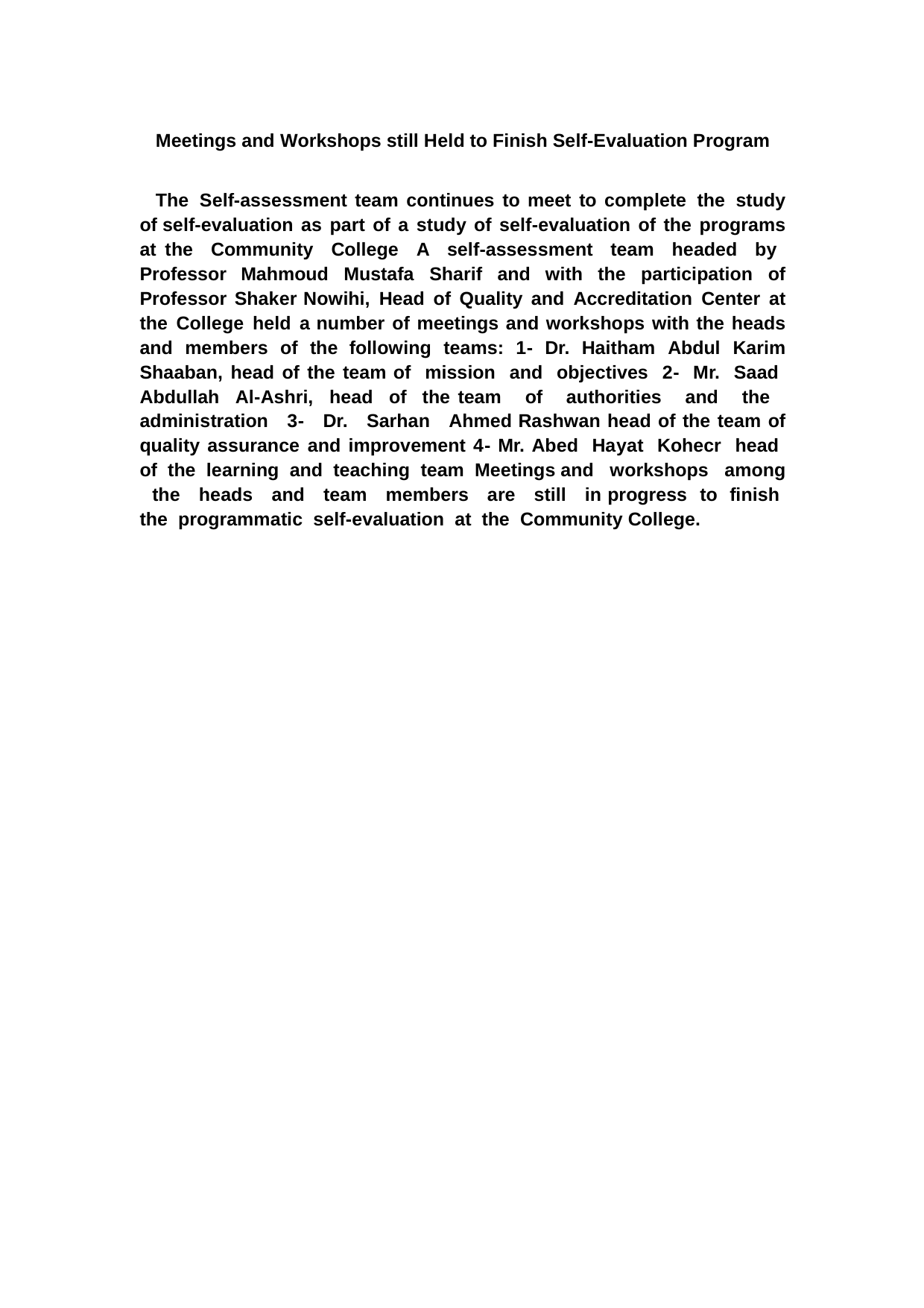

Meetings and Workshops still Held to Finish Self-Evaluation Program

The  Self-assessment team continues to meet to complete  the  study of self-evaluation as part of a study of self-evaluation of the programs at the  Community  College  A  self-assessment  team  headed  by  Professor Mahmoud Mustafa Sharif and with the participation of Professor Shaker Nowihi, Head of Quality and Accreditation Center at the College held a number of meetings and workshops with the heads and members of the following teams: 1- Dr. Haitham Abdul Karim Shaaban, head of the team of  mission  and  objectives  2-  Mr.  Saad  Abdullah  Al-Ashri,  head  of  the team   of   authorities   and   the   administration   3-   Dr.   Sarhan   Ahmed Rashwan head of the team of quality assurance and improvement 4- Mr. Abed  Hayat  Kohecr  head  of  the  learning  and  teaching  team  Meetings and   workshops   among   the   heads   and   team   members   are   still   in progress  to  finish  the  programmatic  self-evaluation  at  the  Community College.